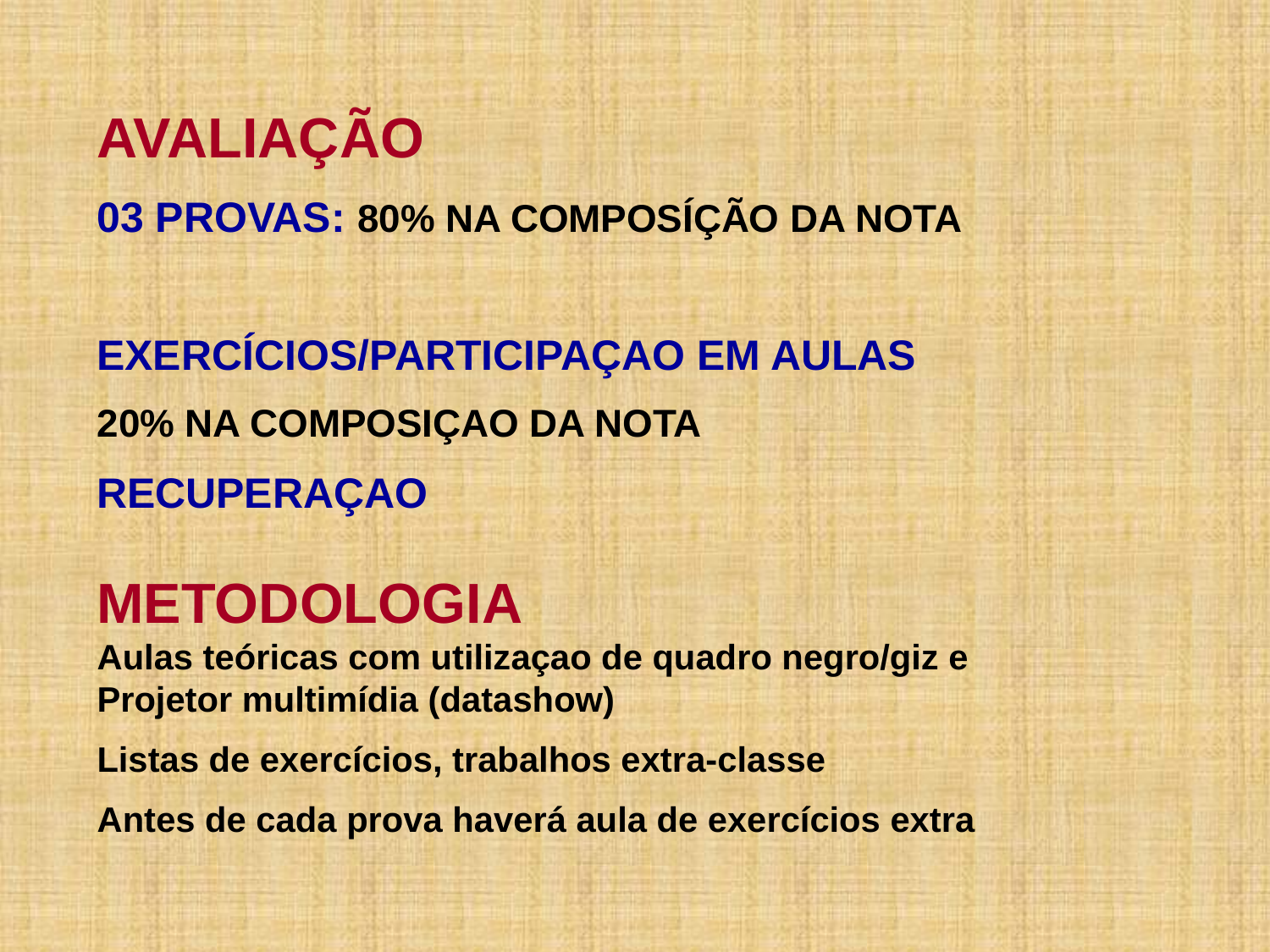

AVALIAÇÃO
03 PROVAS: 80% NA COMPOSÍÇÃO DA NOTA

EXERCÍCIOS/PARTICIPAÇAO EM AULAS
20% NA COMPOSIÇAO DA NOTA
RECUPERAÇAO
METODOLOGIA
Aulas teóricas com utilizaçao de quadro negro/giz e Projetor multimídia (datashow)
Listas de exercícios, trabalhos extra-classe
Antes de cada prova haverá aula de exercícios extra